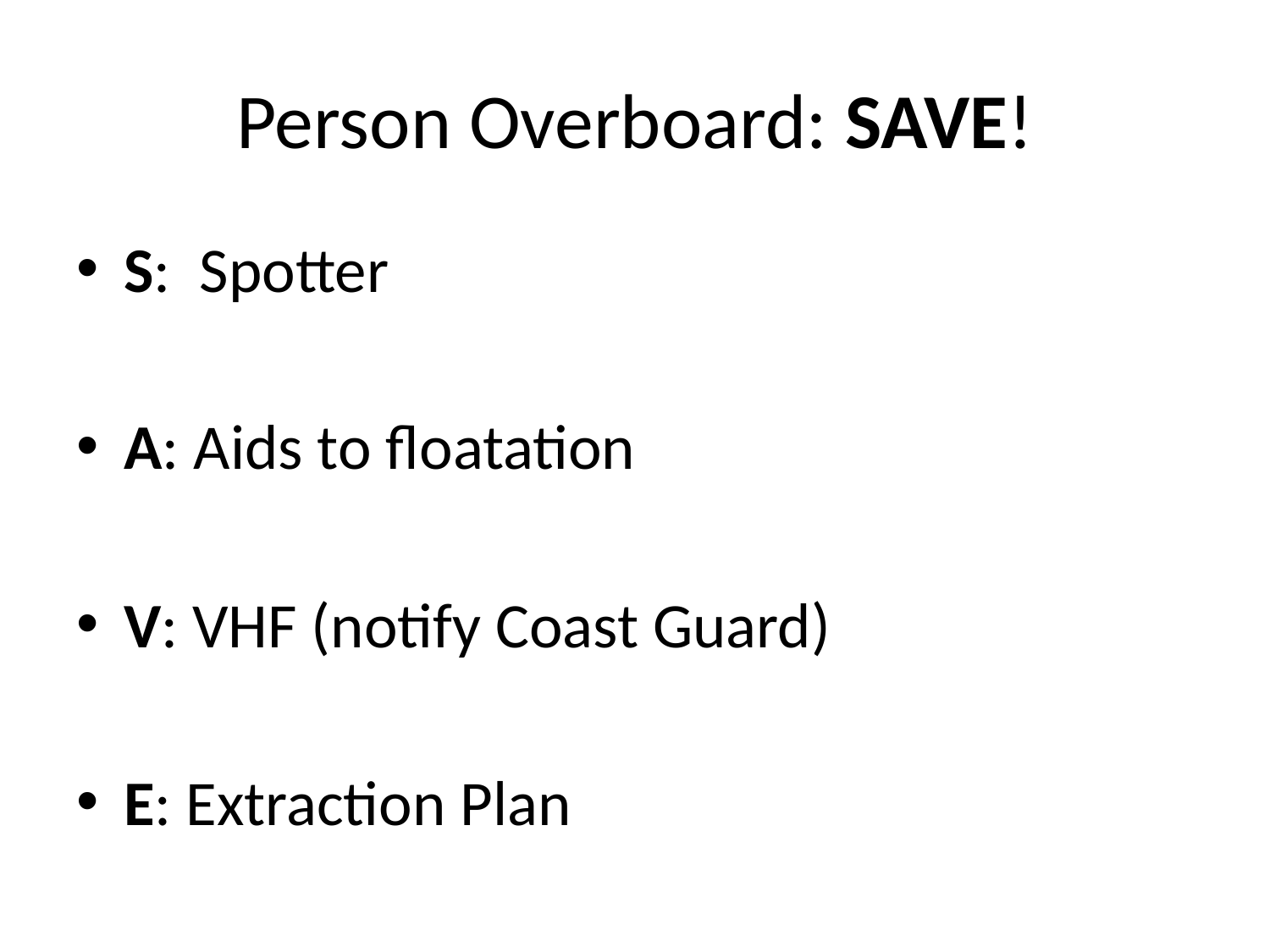

# Person Overboard: SAVE!
S:  Spotter

A: Aids to floatation

V: VHF (notify Coast Guard)

E: Extraction Plan